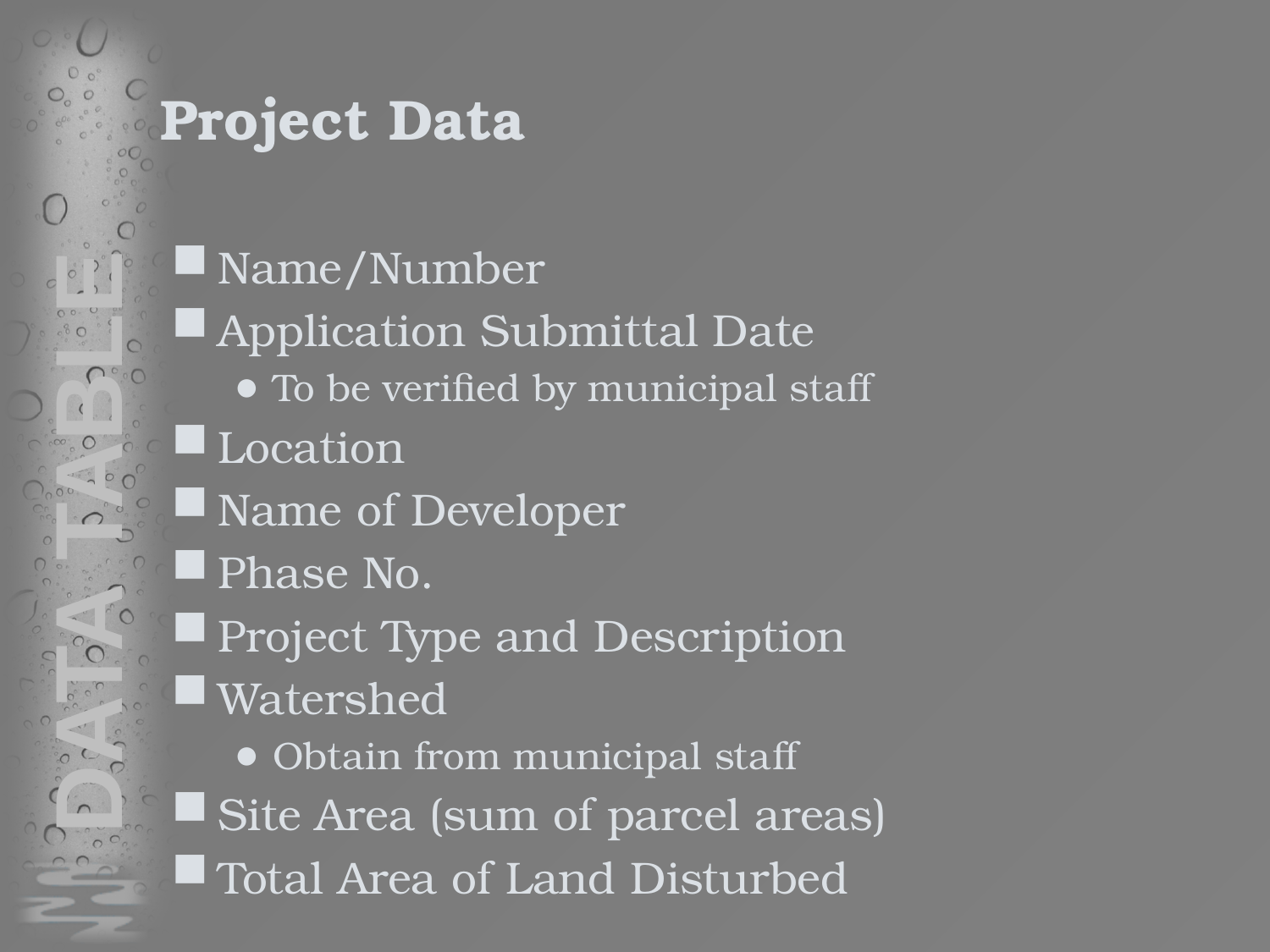

# Project Data
Name/Number
Application Submittal Date
To be verified by municipal staff
Location
Name of Developer
Phase No.
Project Type and Description
Watershed
Obtain from municipal staff
Site Area (sum of parcel areas)
Total Area of Land Disturbed
DATA TABLE